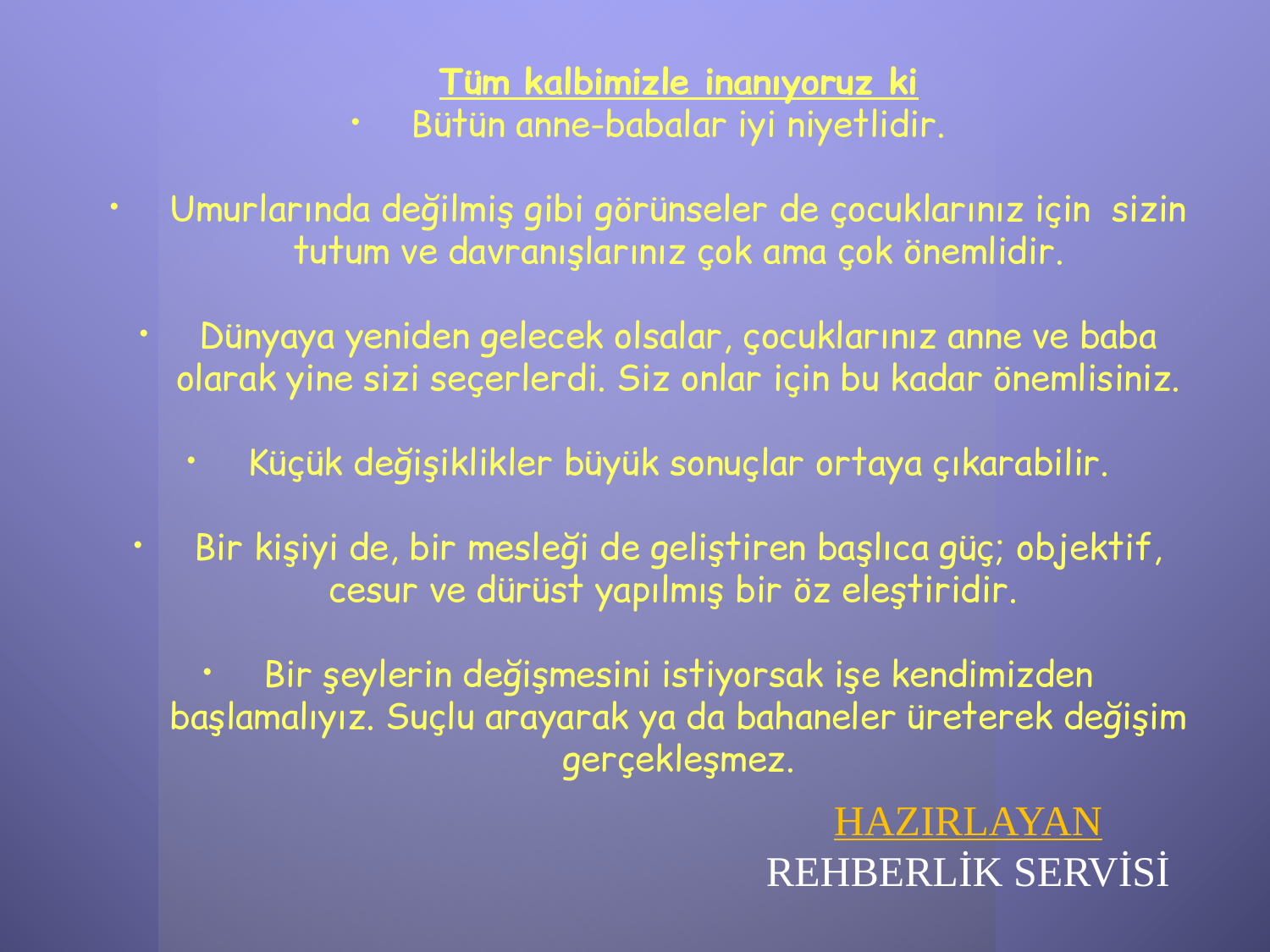

Tüm kalbimizle inanıyoruz ki
Bütün anne-babalar iyi niyetlidir.

Umurlarında değilmiş gibi görünseler de çocuklarınız için  sizin tutum ve davranışlarınız çok ama çok önemlidir.

Dünyaya yeniden gelecek olsalar, çocuklarınız anne ve baba olarak yine sizi seçerlerdi. Siz onlar için bu kadar önemlisiniz.

Küçük değişiklikler büyük sonuçlar ortaya çıkarabilir.

Bir kişiyi de, bir mesleği de geliştiren başlıca güç; objektif, cesur ve dürüst yapılmış bir öz eleştiridir.

Bir şeylerin değişmesini istiyorsak işe kendimizden başlamalıyız. Suçlu arayarak ya da bahaneler üreterek değişim gerçekleşmez.

HAZIRLAYAN
REHBERLİK SERVİSİ